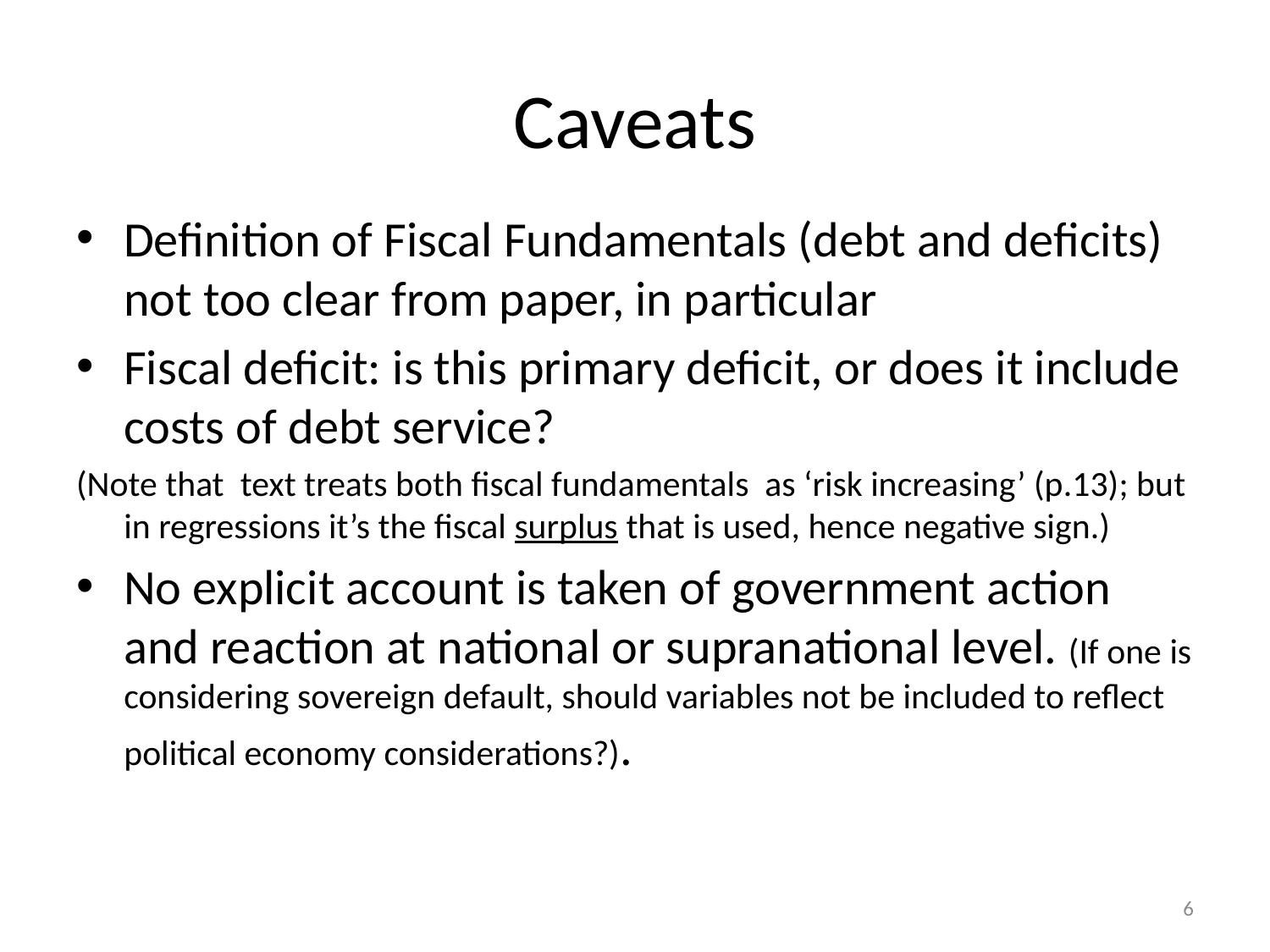

# Caveats
Definition of Fiscal Fundamentals (debt and deficits) not too clear from paper, in particular
Fiscal deficit: is this primary deficit, or does it include costs of debt service?
(Note that  text treats both fiscal fundamentals  as ‘risk increasing’ (p.13); but in regressions it’s the fiscal surplus that is used, hence negative sign.)
No explicit account is taken of government action and reaction at national or supranational level. (If one is considering sovereign default, should variables not be included to reflect political economy considerations?).

6